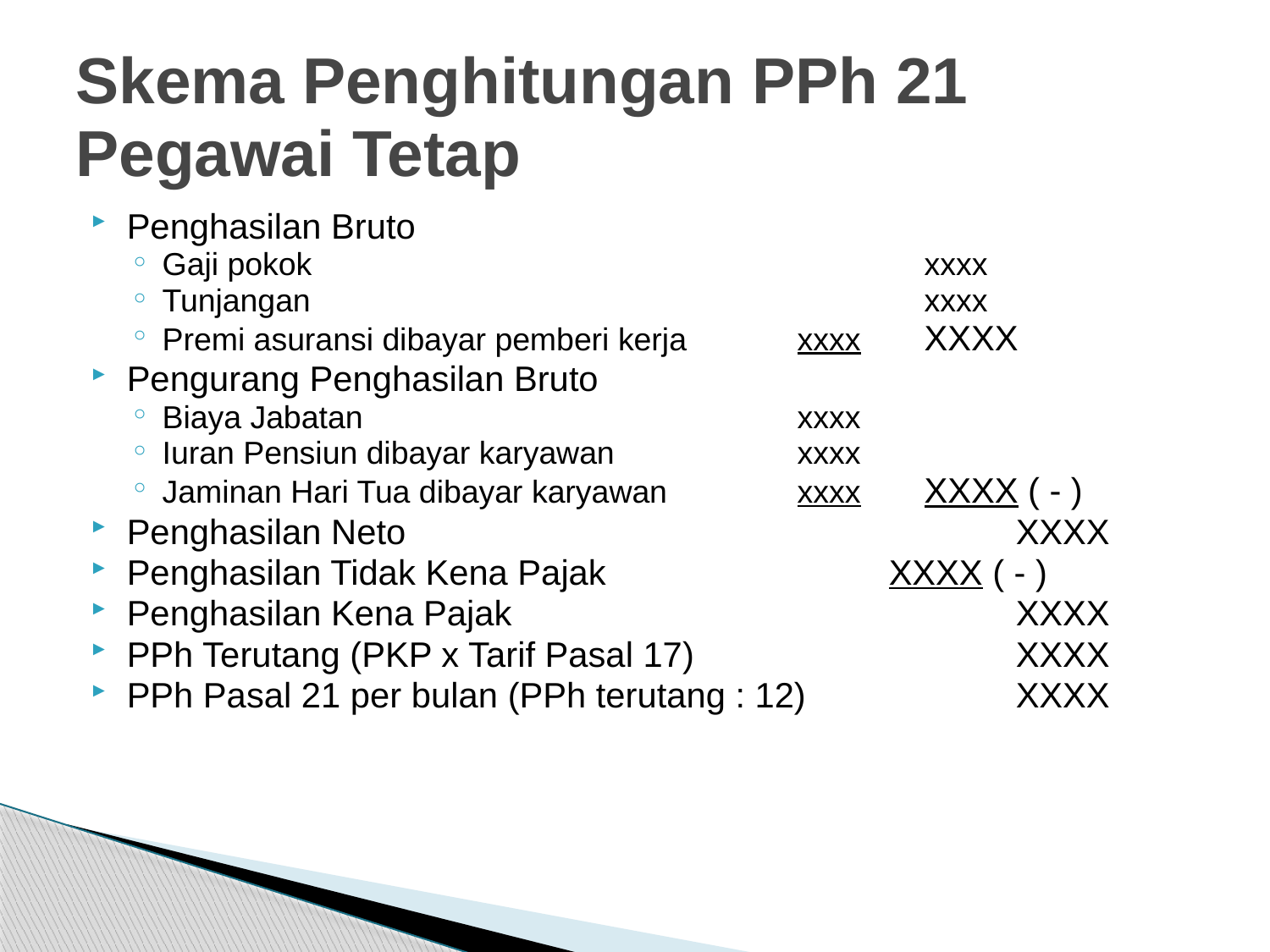

# Skema Penghitungan PPh 21 Pegawai Tetap
Penghasilan Bruto
Gaji pokok					xxxx
Tunjangan					xxxx
Premi asuransi dibayar pemberi kerja	xxxx	XXXX
Pengurang Penghasilan Bruto
Biaya Jabatan				xxxx
Iuran Pensiun dibayar karyawan		xxxx
Jaminan Hari Tua dibayar karyawan		xxxx	XXXX ( - )
Penghasilan Neto					XXXX
Penghasilan Tidak Kena Pajak			XXXX ( - )
Penghasilan Kena Pajak				XXXX
PPh Terutang (PKP x Tarif Pasal 17)			XXXX
PPh Pasal 21 per bulan (PPh terutang : 12)		XXXX